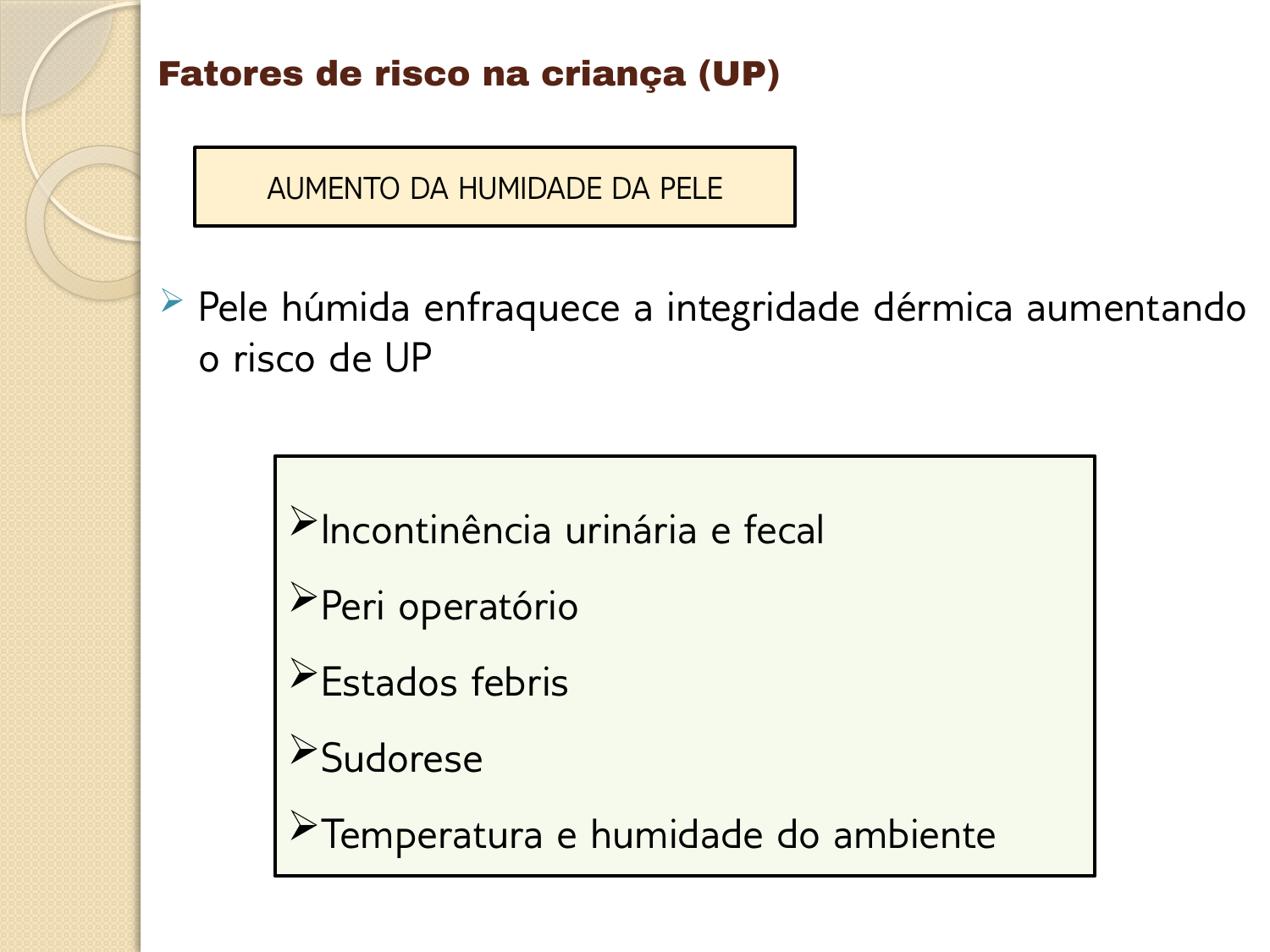

# Fatores de risco na criança (UP)

Pele húmida enfraquece a integridade dérmica aumentando o risco de UP
AUMENTO DA HUMIDADE DA PELE
Incontinência urinária e fecal
Peri operatório
Estados febris
Sudorese
Temperatura e humidade do ambiente